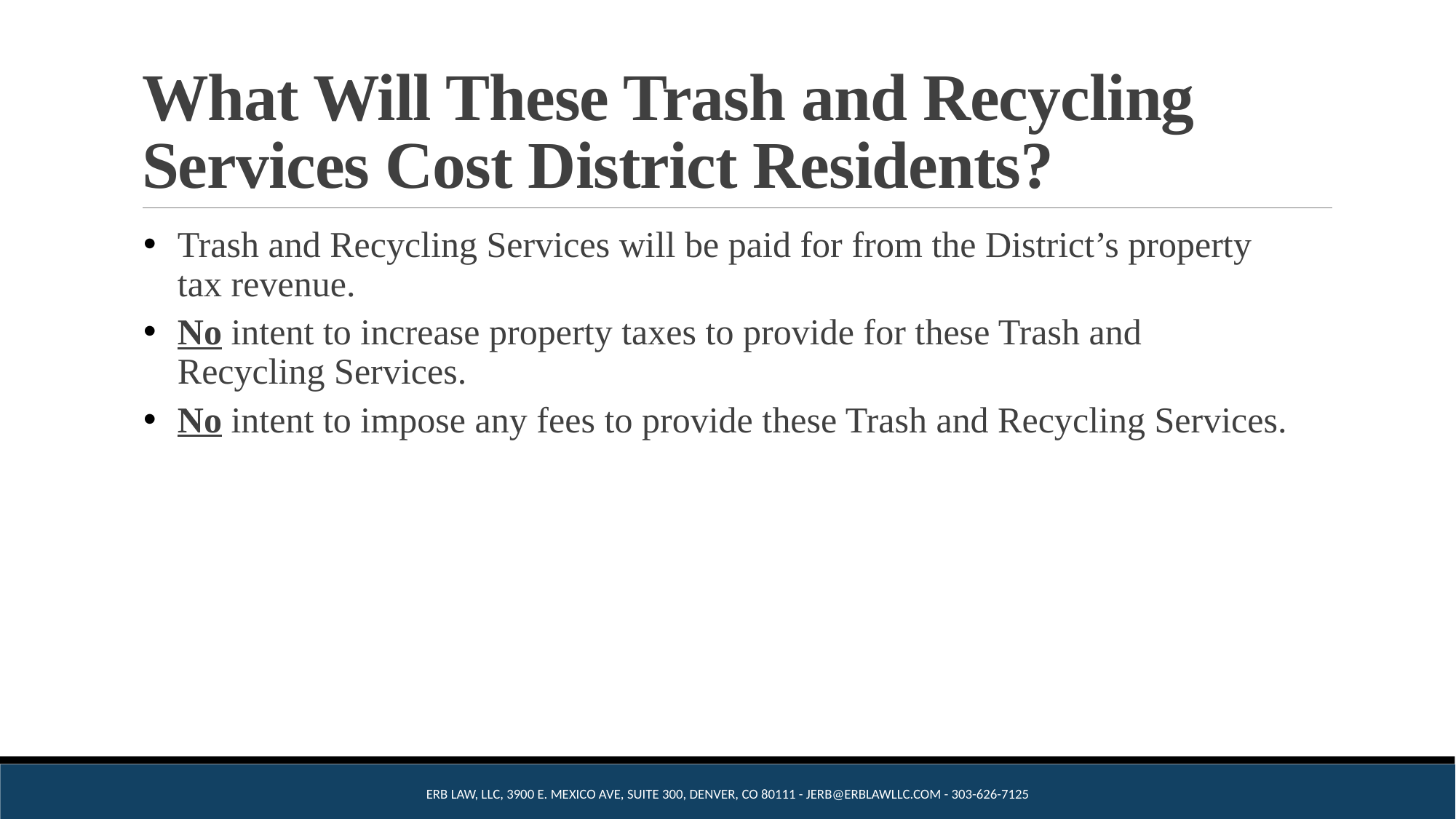

# What Will These Trash and Recycling Services Cost District Residents?
Trash and Recycling Services will be paid for from the District’s property tax revenue.
No intent to increase property taxes to provide for these Trash and Recycling Services.
No intent to impose any fees to provide these Trash and Recycling Services.
Erb Law, LLC, 3900 E. Mexico Ave, Suite 300, Denver, CO 80111 - jerb@erblawllc.com - 303-626-7125